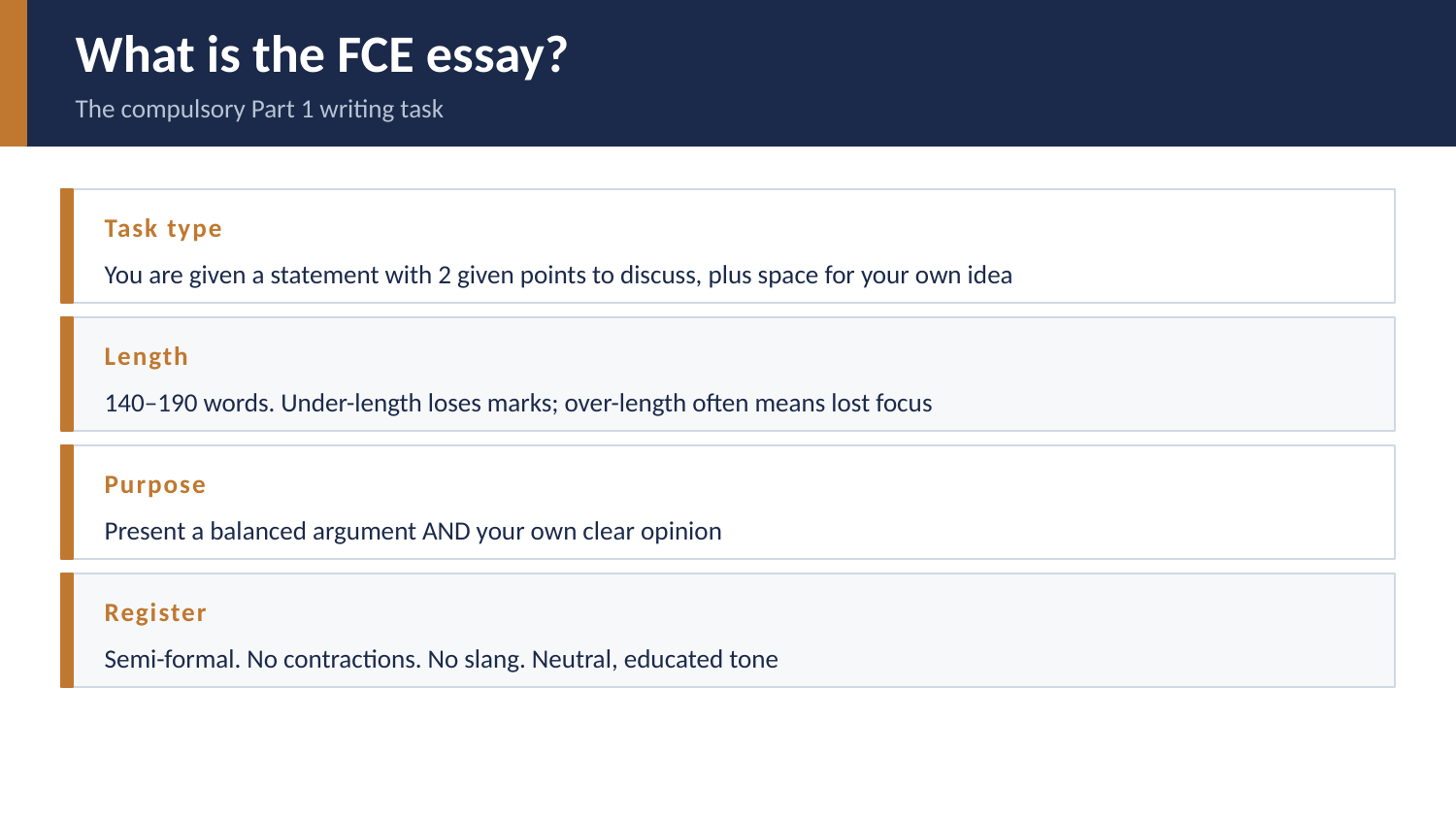

What is the FCE essay?
The compulsory Part 1 writing task

Task type
You are given a statement with 2 given points to discuss, plus space for your own idea

Length
140–190 words. Under-length loses marks; over-length often means lost focus

Purpose
Present a balanced argument AND your own clear opinion

Register
Semi-formal. No contractions. No slang. Neutral, educated tone